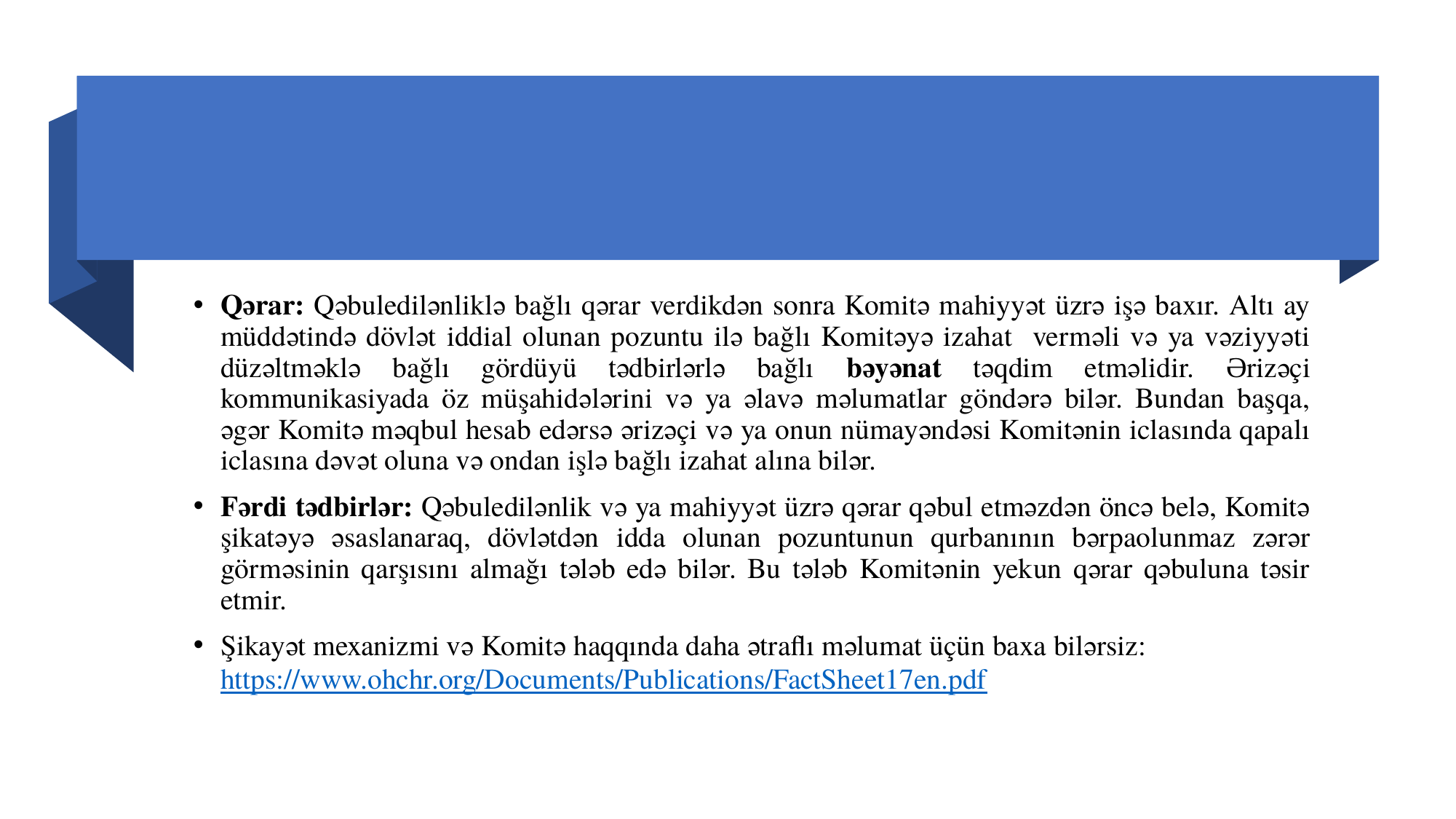

Qərar: Qəbuledilənliklə bağlı qərar verdikdən sonra Komitə mahiyyət üzrə işə baxır. Altı ay müddətində dövlət iddial olunan pozuntu ilə bağlı Komitəyə izahat  verməli və ya vəziyyəti düzəltməklə bağlı gördüyü tədbirlərlə bağlı bəyənat təqdim etməlidir. Ərizəçi kommunikasiyada öz müşahidələrini və ya əlavə məlumatlar göndərə bilər. Bundan başqa, əgər Komitə məqbul hesab edərsə ərizəçi və ya onun nümayəndəsi Komitənin iclasında qapalı iclasına dəvət oluna və ondan işlə bağlı izahat alına bilər.
Fərdi tədbirlər: Qəbuledilənlik və ya mahiyyət üzrə qərar qəbul etməzdən öncə belə, Komitə şikatəyə əsaslanaraq, dövlətdən idda olunan pozuntunun qurbanının bərpaolunmaz zərər görməsinin qarşısını almağı tələb edə bilər. Bu tələb Komitənin yekun qərar qəbuluna təsir etmir.
Şikayət mexanizmi və Komitə haqqında daha ətraflı məlumat üçün baxa bilərsiz: https://www.ohchr.org/Documents/Publications/FactSheet17en.pdf